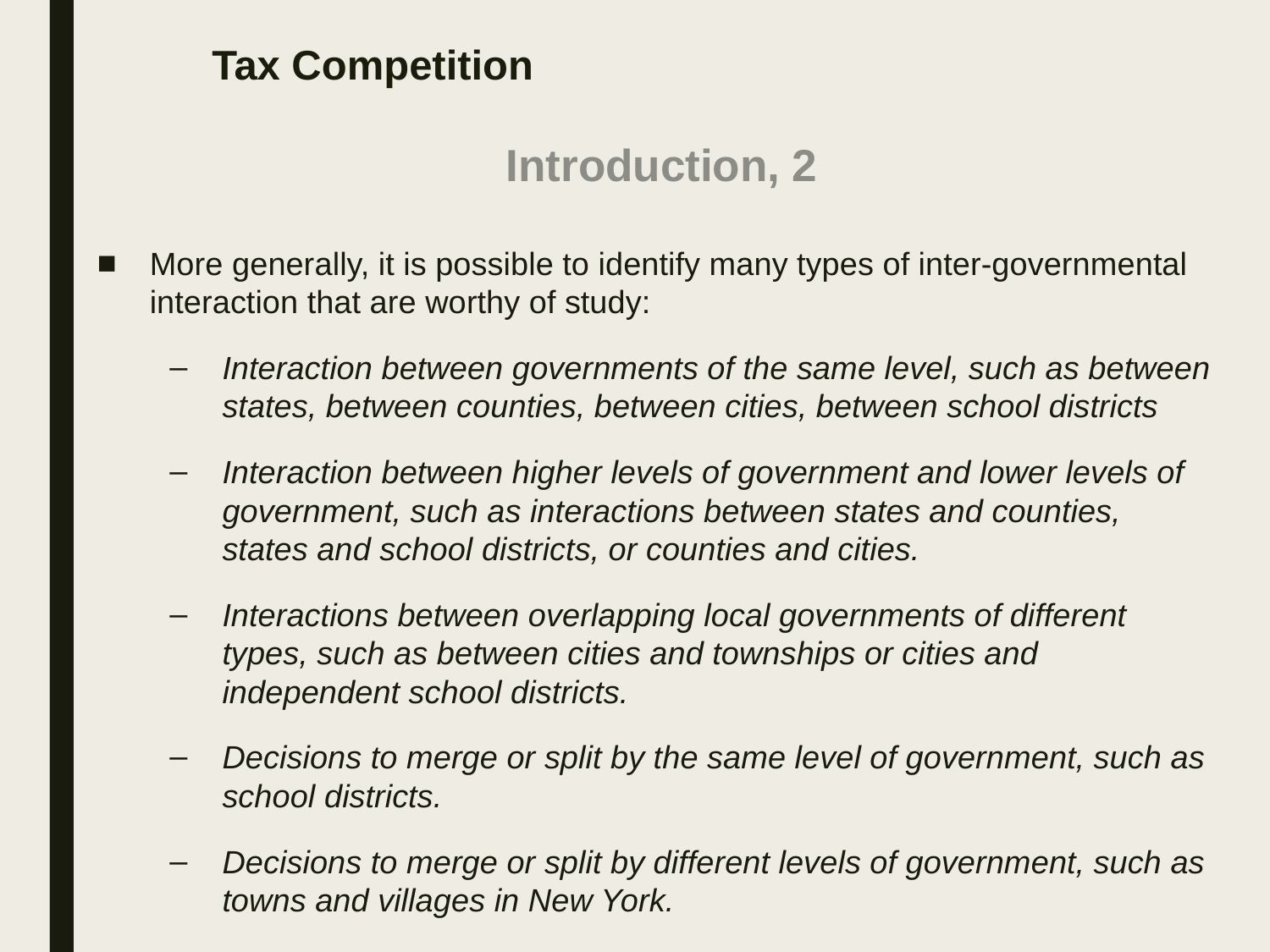

# Tax Competition
Introduction, 2

More generally, it is possible to identify many types of inter-governmental interaction that are worthy of study:
Interaction between governments of the same level, such as between states, between counties, between cities, between school districts
Interaction between higher levels of government and lower levels of government, such as interactions between states and counties, states and school districts, or counties and cities.
Interactions between overlapping local governments of different types, such as between cities and townships or cities and independent school districts.
Decisions to merge or split by the same level of government, such as school districts.
Decisions to merge or split by different levels of government, such as towns and villages in New York.